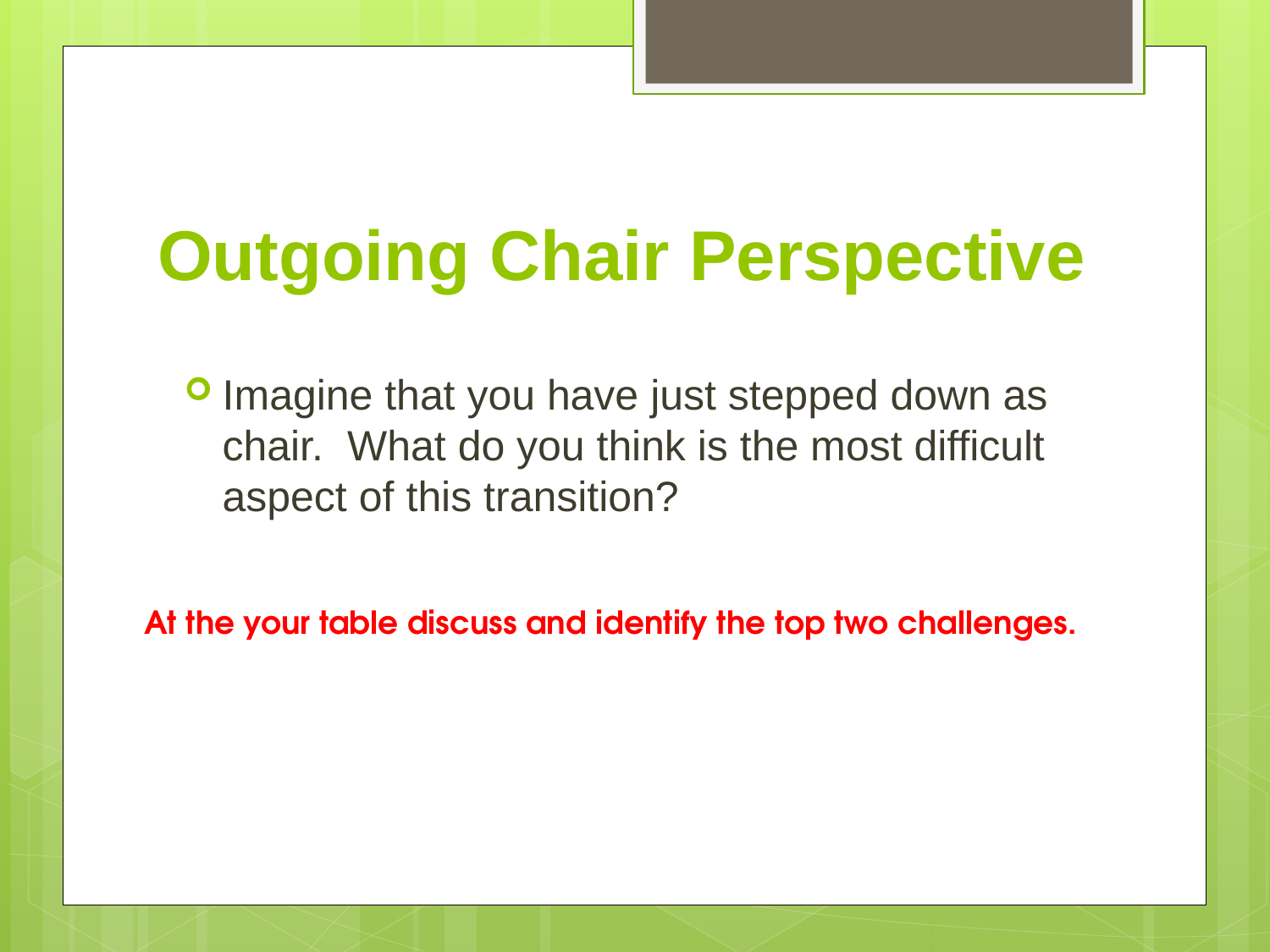

# Outgoing Chair Perspective
Imagine that you have just stepped down as chair.  What do you think is the most difficult aspect of this transition?
At the your table discuss and identify the top two challenges.